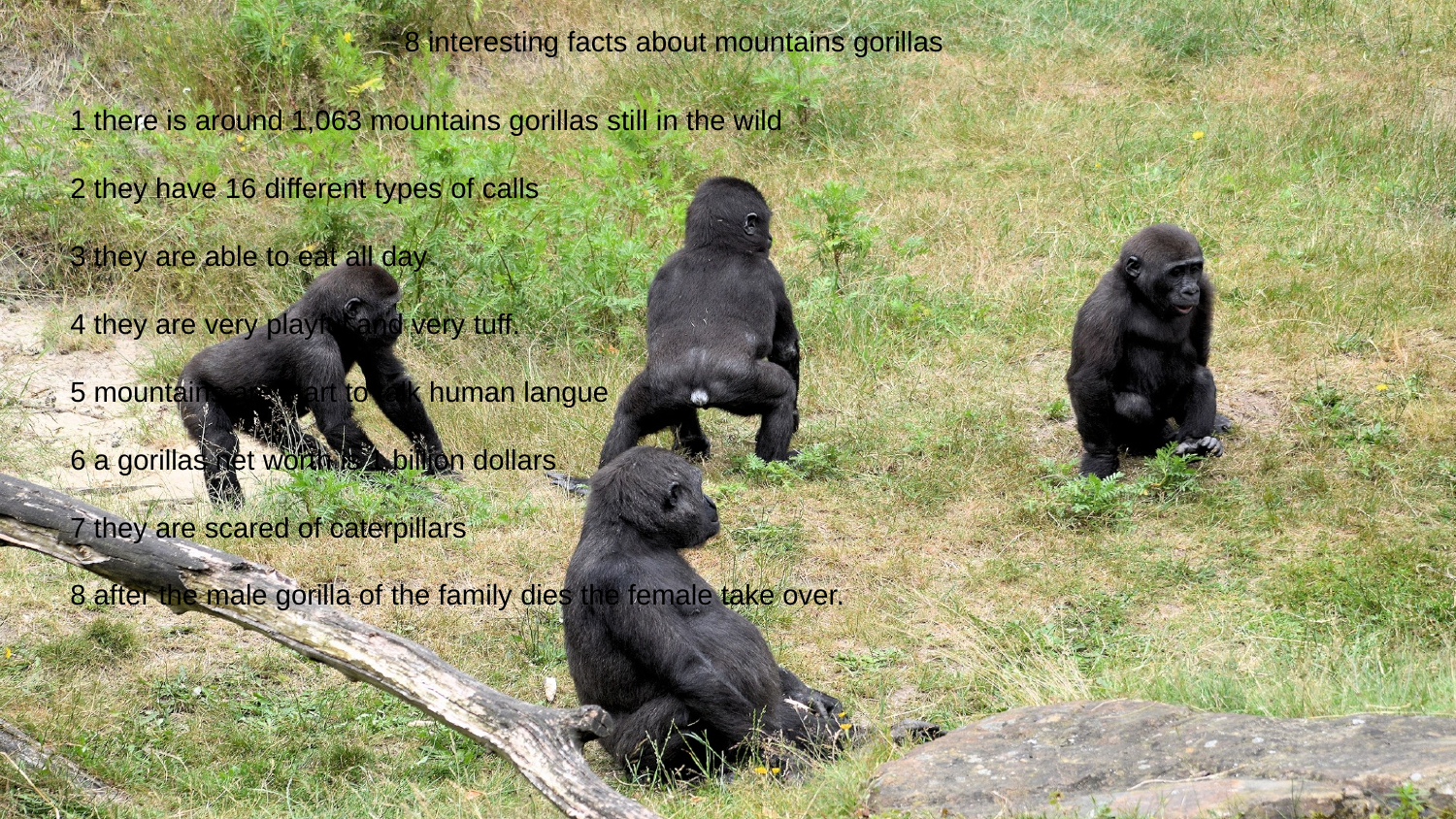

8 interesting facts about mountains gorillas
1 there is around 1,063 mountains gorillas still in the wild

2 they have 16 different types of calls

3 they are able to eat all day

4 they are very playful and very tuff.

5 mountains are start to talk human langue

6 a gorillas net worth is 1 billion dollars

7 they are scared of caterpillars

8 after the male gorilla of the family dies the female take over.